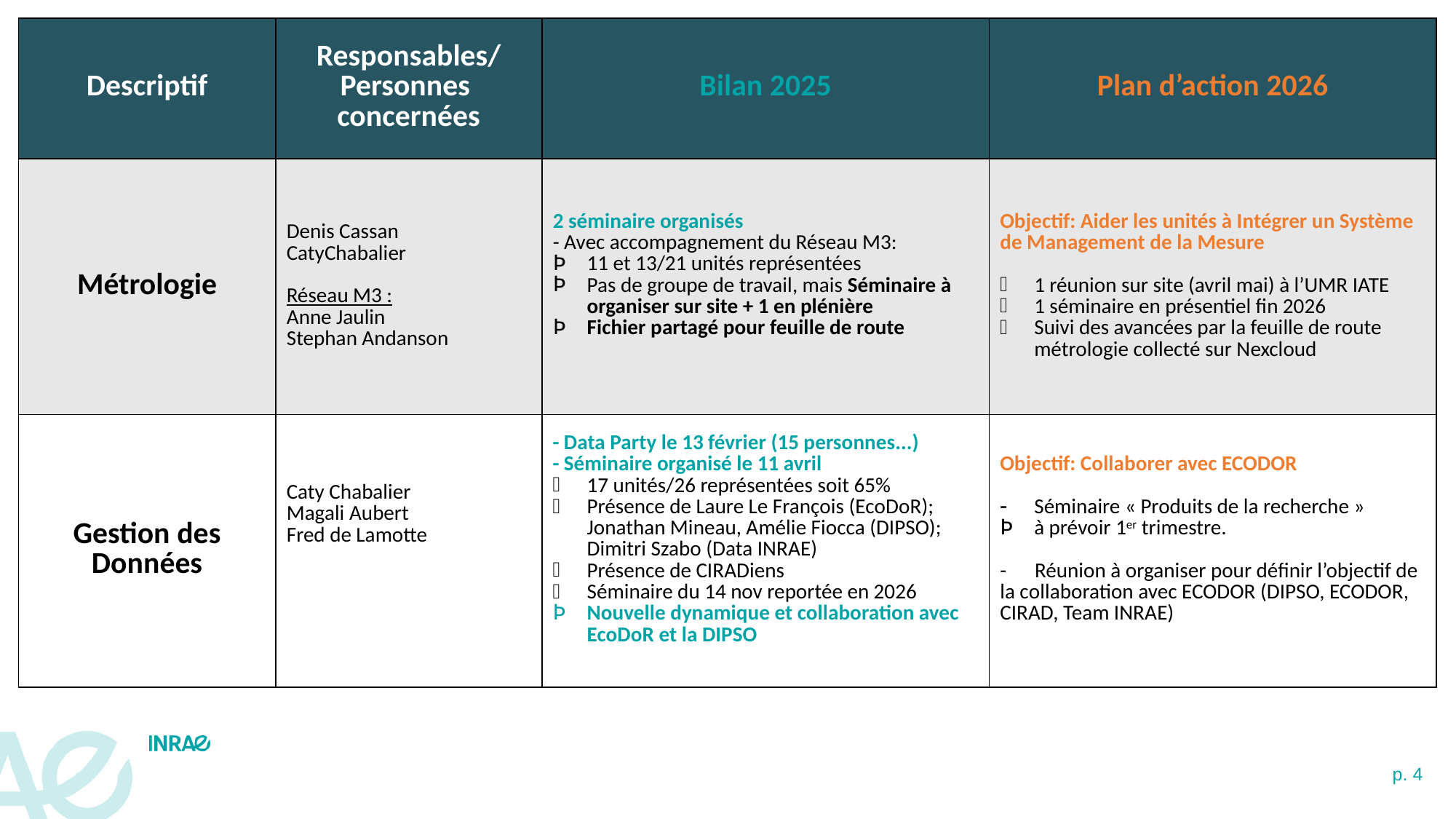

| Descriptif | Responsables/ Personnes concernées | Bilan 2025 | Plan d’action 2026 |
| --- | --- | --- | --- |
| Métrologie | Denis Cassan CatyChabalier Réseau M3 : Anne Jaulin Stephan Andanson | 2 séminaire organisés - Avec accompagnement du Réseau M3: 11 et 13/21 unités représentées Pas de groupe de travail, mais Séminaire à organiser sur site + 1 en plénière Fichier partagé pour feuille de route | Objectif: Aider les unités à Intégrer un Système de Management de la Mesure 1 réunion sur site (avril mai) à l’UMR IATE 1 séminaire en présentiel fin 2026 Suivi des avancées par la feuille de route métrologie collecté sur Nexcloud |
| Gestion des Données | Caty Chabalier Magali Aubert Fred de Lamotte | - Data Party le 13 février (15 personnes...) - Séminaire organisé le 11 avril 17 unités/26 représentées soit 65% Présence de Laure Le François (EcoDoR); Jonathan Mineau, Amélie Fiocca (DIPSO); Dimitri Szabo (Data INRAE) Présence de CIRADiens Séminaire du 14 nov reportée en 2026 Nouvelle dynamique et collaboration avec EcoDoR et la DIPSO | Objectif: Collaborer avec ECODOR Séminaire « Produits de la recherche » à prévoir 1er trimestre. - Réunion à organiser pour définir l’objectif de la collaboration avec ECODOR (DIPSO, ECODOR, CIRAD, Team INRAE) |